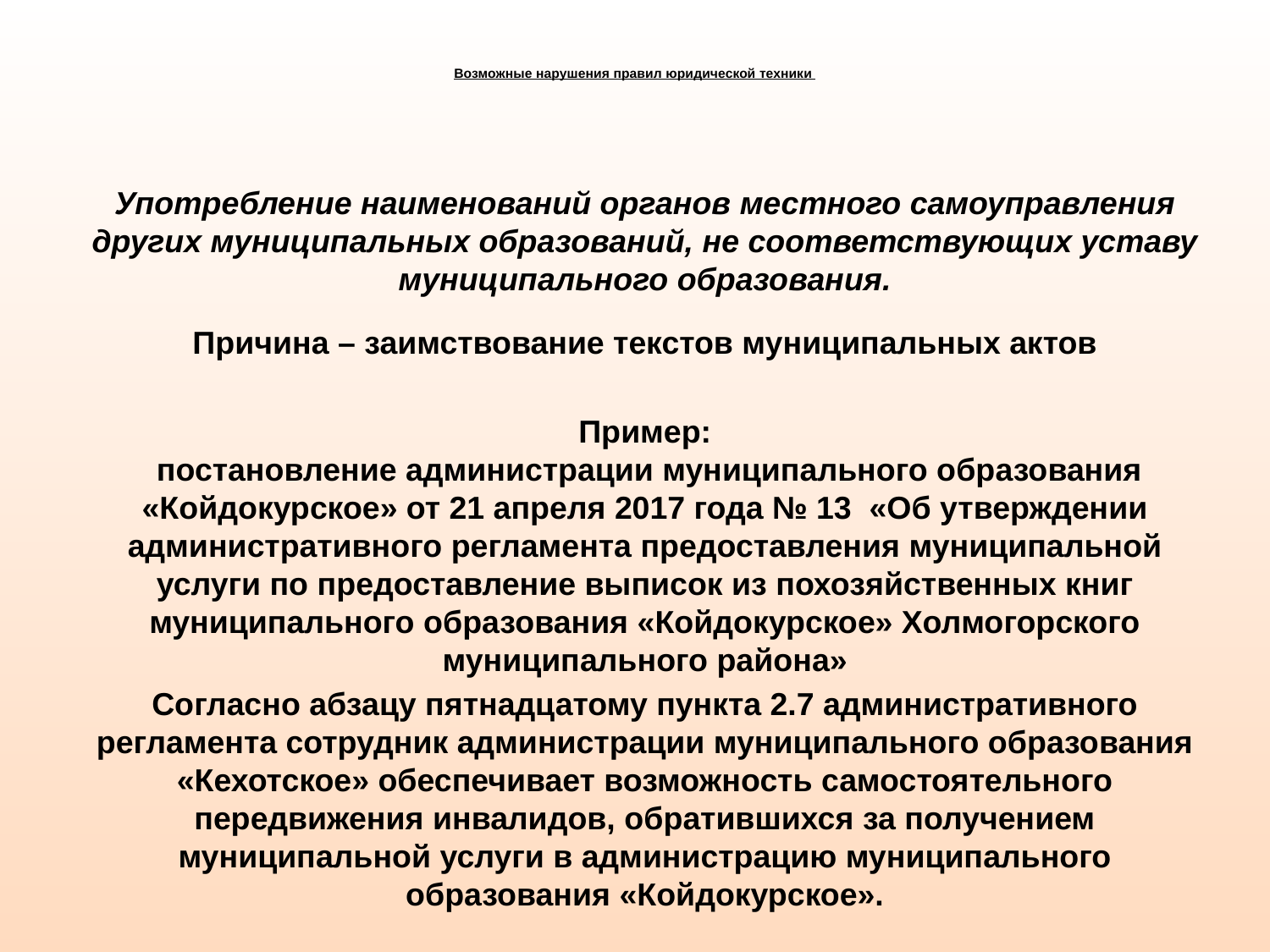

# Возможные нарушения правил юридической техники
Употребление наименований органов местного самоуправления других муниципальных образований, не соответствующих уставу муниципального образования.
Причина – заимствование текстов муниципальных актов

Пример:
 постановление администрации муниципального образования «Койдокурское» от 21 апреля 2017 года № 13  «Об утверждении административного регламента предоставления муниципальной услуги по предоставление выписок из похозяйственных книг муниципального образования «Койдокурское» Холмогорского муниципального района»
Согласно абзацу пятнадцатому пункта 2.7 административного регламента сотрудник администрации муниципального образования «Кехотское» обеспечивает возможность самостоятельного передвижения инвалидов, обратившихся за получением муниципальной услуги в администрацию муниципального образования «Койдокурское».